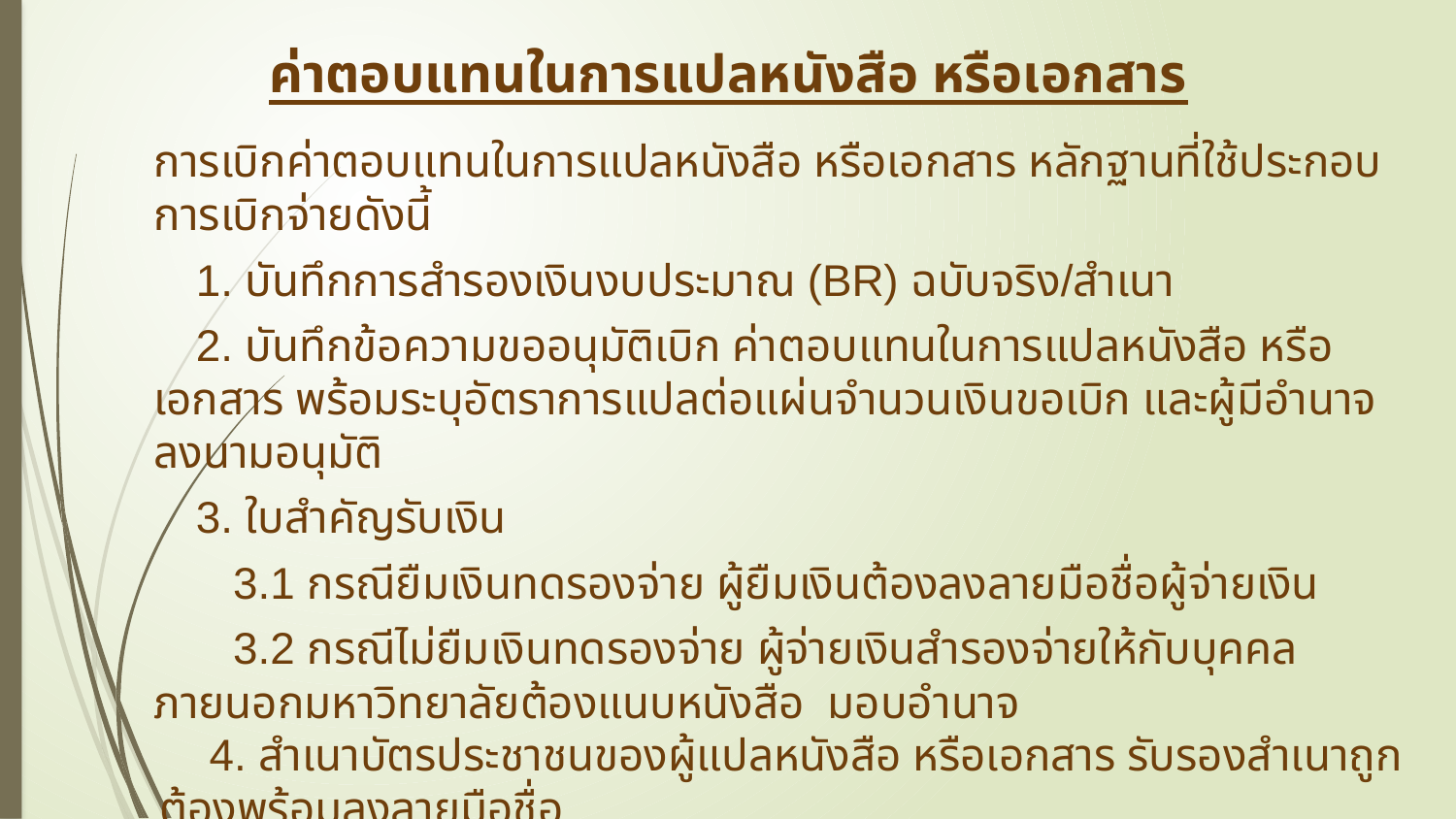

# ค่าตอบแทนในการแปลหนังสือ หรือเอกสาร
การเบิกค่าตอบแทนในการแปลหนังสือ หรือเอกสาร หลักฐานที่ใช้ประกอบการเบิกจ่ายดังนี้
1. บันทึกการสำรองเงินงบประมาณ (BR) ฉบับจริง/สำเนา
2. บันทึกข้อความขออนุมัติเบิก ค่าตอบแทนในการแปลหนังสือ หรือเอกสาร พร้อมระบุอัตราการแปลต่อแผ่นจำนวนเงินขอเบิก และผู้มีอำนาจลงนามอนุมัติ
3. ใบสำคัญรับเงิน
   3.1 กรณียืมเงินทดรองจ่าย ผู้ยืมเงินต้องลงลายมือชื่อผู้จ่ายเงิน
   3.2 กรณีไม่ยืมเงินทดรองจ่าย ผู้จ่ายเงินสำรองจ่ายให้กับบุคคลภายนอกมหาวิทยาลัยต้องแนบหนังสือ  มอบอำนาจ
    4. สำเนาบัตรประชาชนของผู้แปลหนังสือ หรือเอกสาร รับรองสำเนาถูกต้องพร้อมลงลายมือชื่อ
    5. สำเนาหนังสือหรือเอกสารที่แปล (บางส่วน)